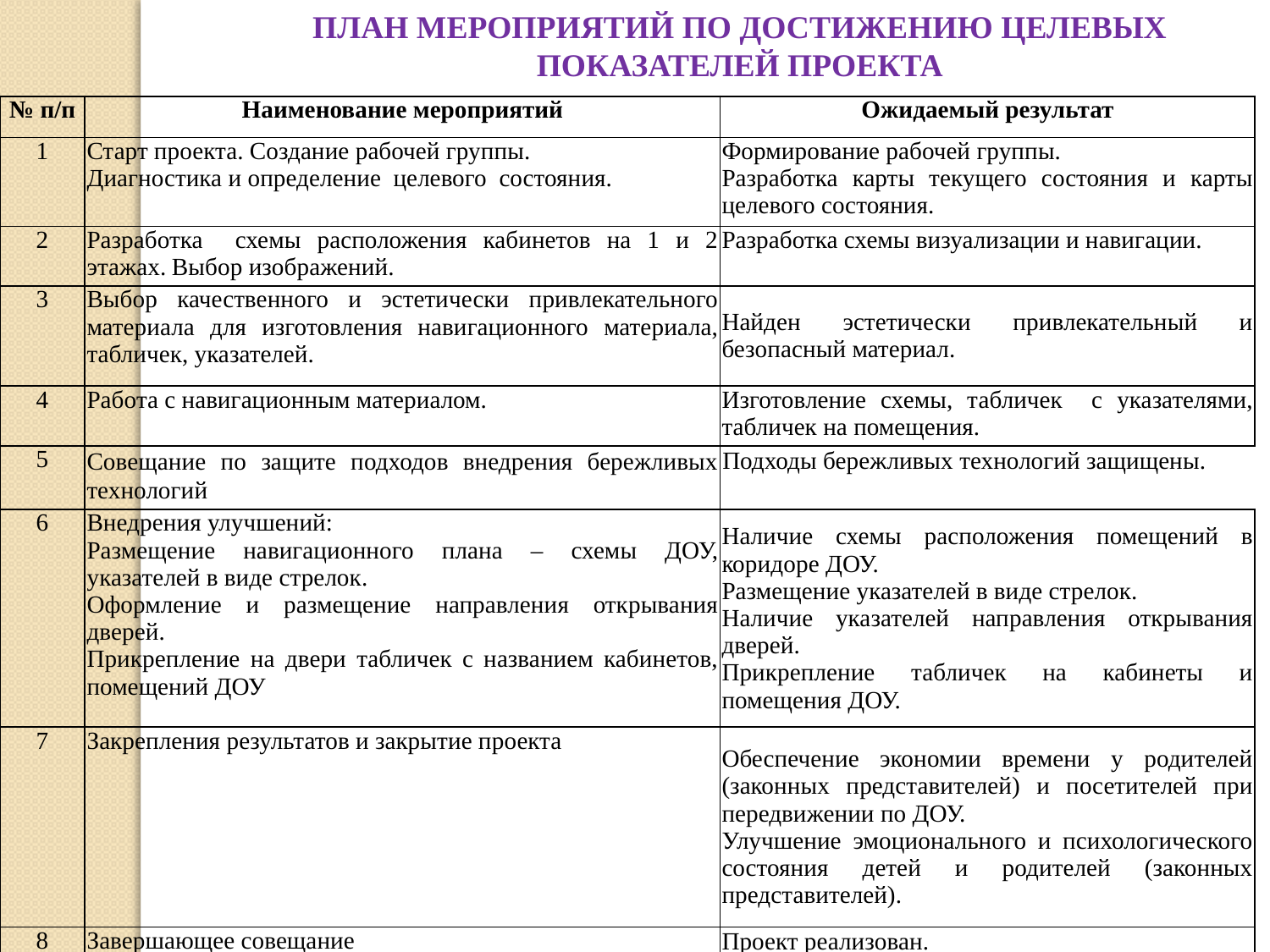

ПЛАН МЕРОПРИЯТИЙ ПО ДОСТИЖЕНИЮ ЦЕЛЕВЫХ ПОКАЗАТЕЛЕЙ ПРОЕКТА

| № п/п | Наименование мероприятий | Ожидаемый результат |
| --- | --- | --- |
| 1 | Старт проекта. Создание рабочей группы. Диагностика и определение целевого состояния. | Формирование рабочей группы. Разработка карты текущего состояния и карты целевого состояния. |
| 2 | Разработка схемы расположения кабинетов на 1 и 2 этажах. Выбор изображений. | Разработка схемы визуализации и навигации. |
| 3 | Выбор качественного и эстетически привлекательного материала для изготовления навигационного материала, табличек, указателей. | Найден эстетически привлекательный и безопасный материал. |
| 4 | Работа с навигационным материалом. | Изготовление схемы, табличек с указателями, табличек на помещения. |
| 5 | Совещание по защите подходов внедрения бережливых технологий | Подходы бережливых технологий защищены. |
| 6 | Внедрения улучшений: Размещение навигационного плана – схемы ДОУ, указателей в виде стрелок. Оформление и размещение направления открывания дверей. Прикрепление на двери табличек с названием кабинетов, помещений ДОУ | Наличие схемы расположения помещений в коридоре ДОУ. Размещение указателей в виде стрелок. Наличие указателей направления открывания дверей. Прикрепление табличек на кабинеты и помещения ДОУ. |
| 7 | Закрепления результатов и закрытие проекта | Обеспечение экономии времени у родителей (законных представителей) и посетителей при передвижении по ДОУ. Улучшение эмоционального и психологического состояния детей и родителей (законных представителей). |
| 8 | Завершающее совещание | Проект реализован. |